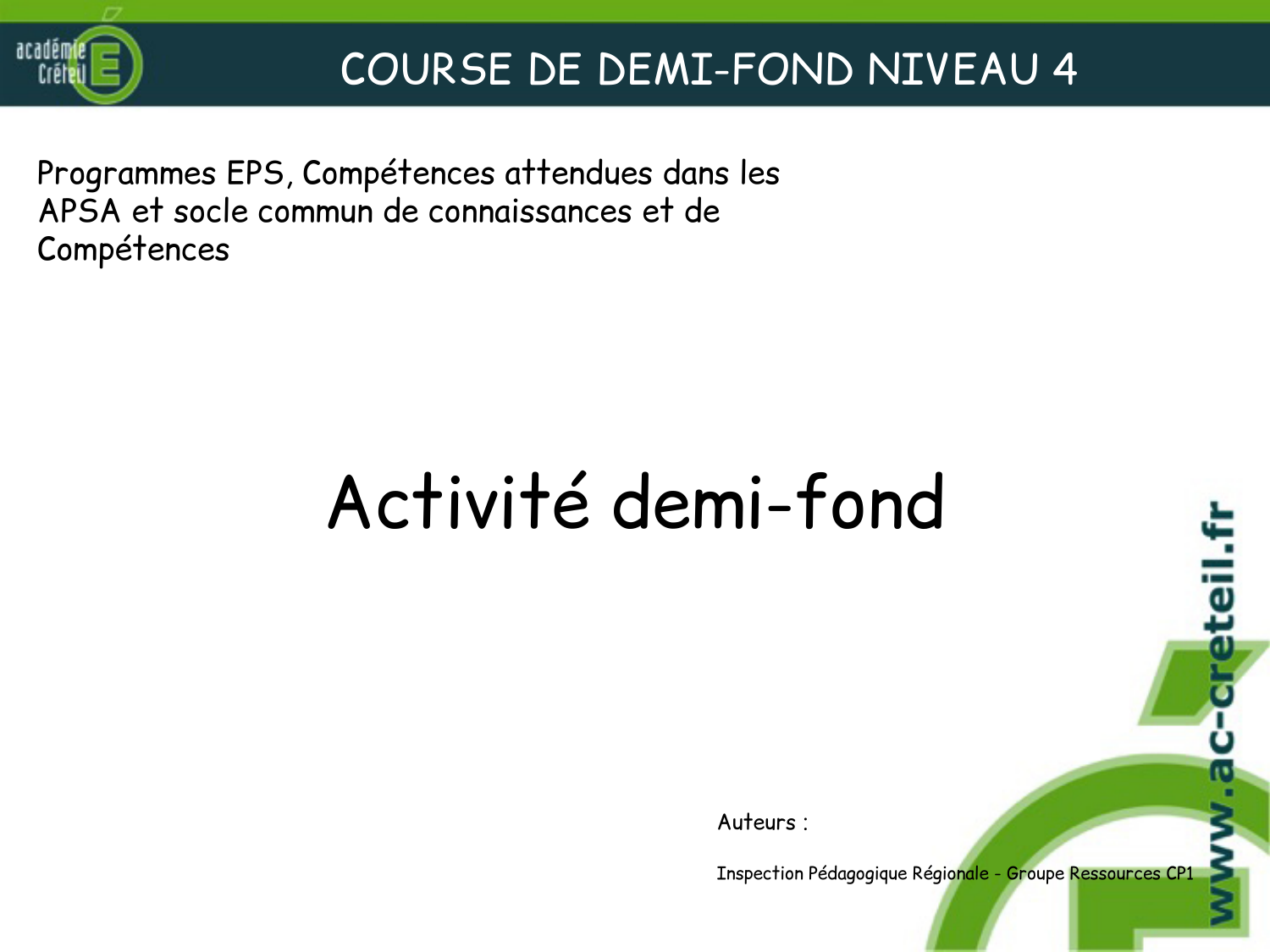

COURSE DE DEMI-FOND NIVEAU 4
Programmes EPS, Compétences attendues dans les
APSA et socle commun de connaissances et de
Compétences

Activité demi-fond

                                                                                                           Auteurs :

					       Inspection Pédagogique Régionale - Groupe Ressources CP1